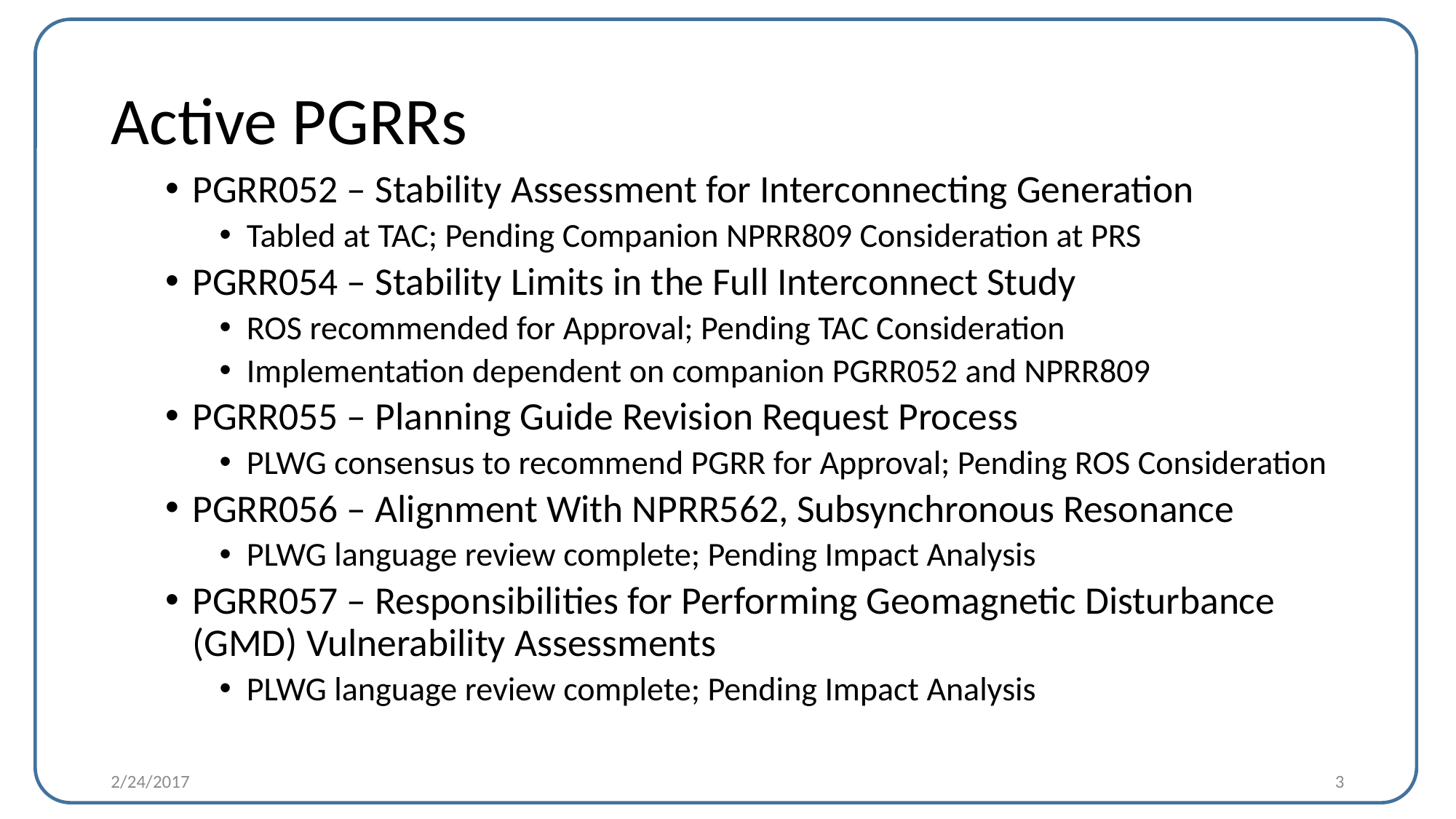

# Active PGRRs
PGRR052 – Stability Assessment for Interconnecting Generation
Tabled at TAC; Pending Companion NPRR809 Consideration at PRS
PGRR054 – Stability Limits in the Full Interconnect Study
ROS recommended for Approval; Pending TAC Consideration
Implementation dependent on companion PGRR052 and NPRR809
PGRR055 – Planning Guide Revision Request Process
PLWG consensus to recommend PGRR for Approval; Pending ROS Consideration
PGRR056 – Alignment With NPRR562, Subsynchronous Resonance
PLWG language review complete; Pending Impact Analysis
PGRR057 – Responsibilities for Performing Geomagnetic Disturbance (GMD) Vulnerability Assessments
PLWG language review complete; Pending Impact Analysis

2/24/2017
3